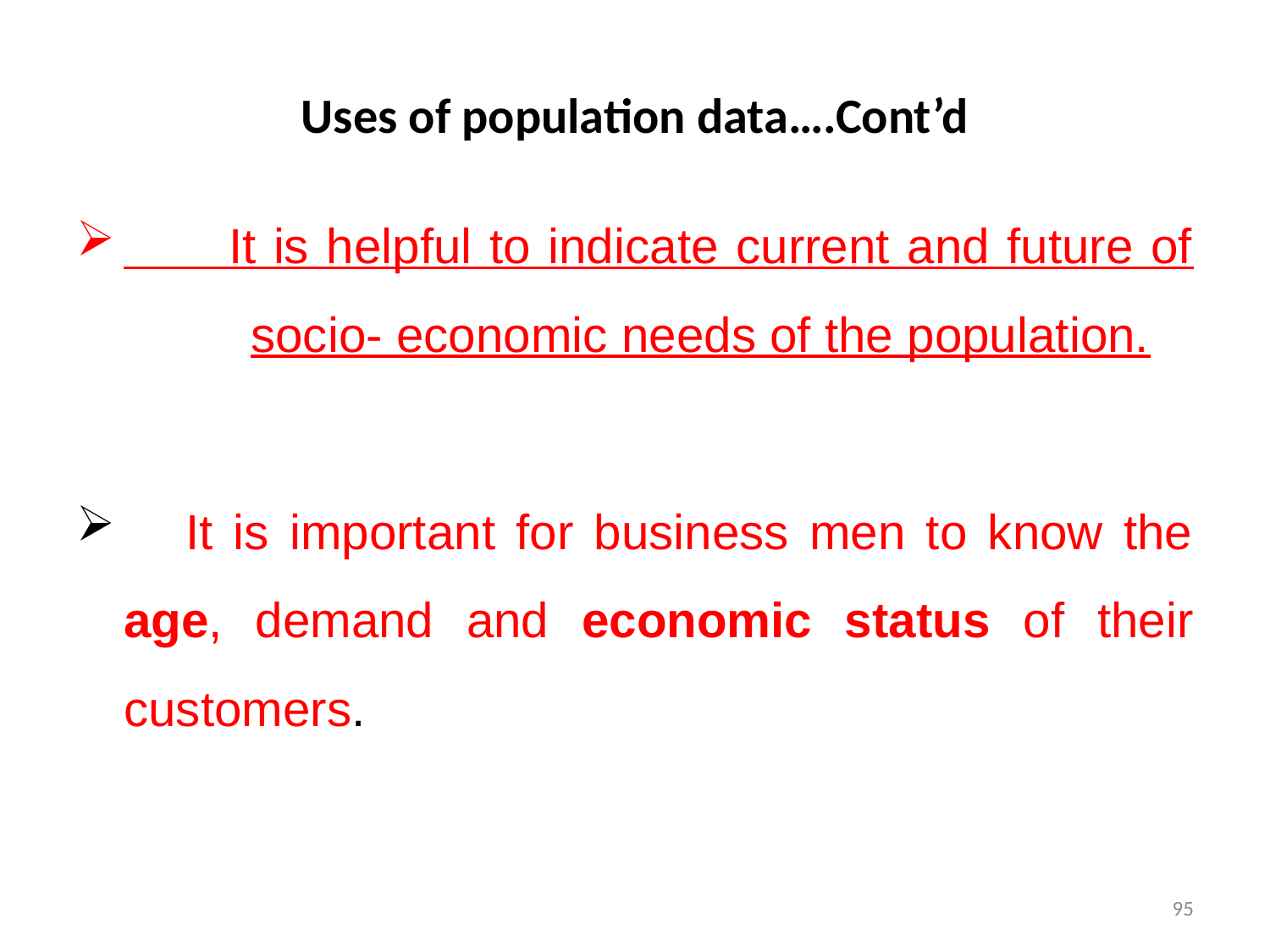

# Uses of population data….Cont’d
      It is helpful to indicate current and future of 	socio- economic needs of the population.

   It is important for business men to know the age, demand and economic status of their customers.
95